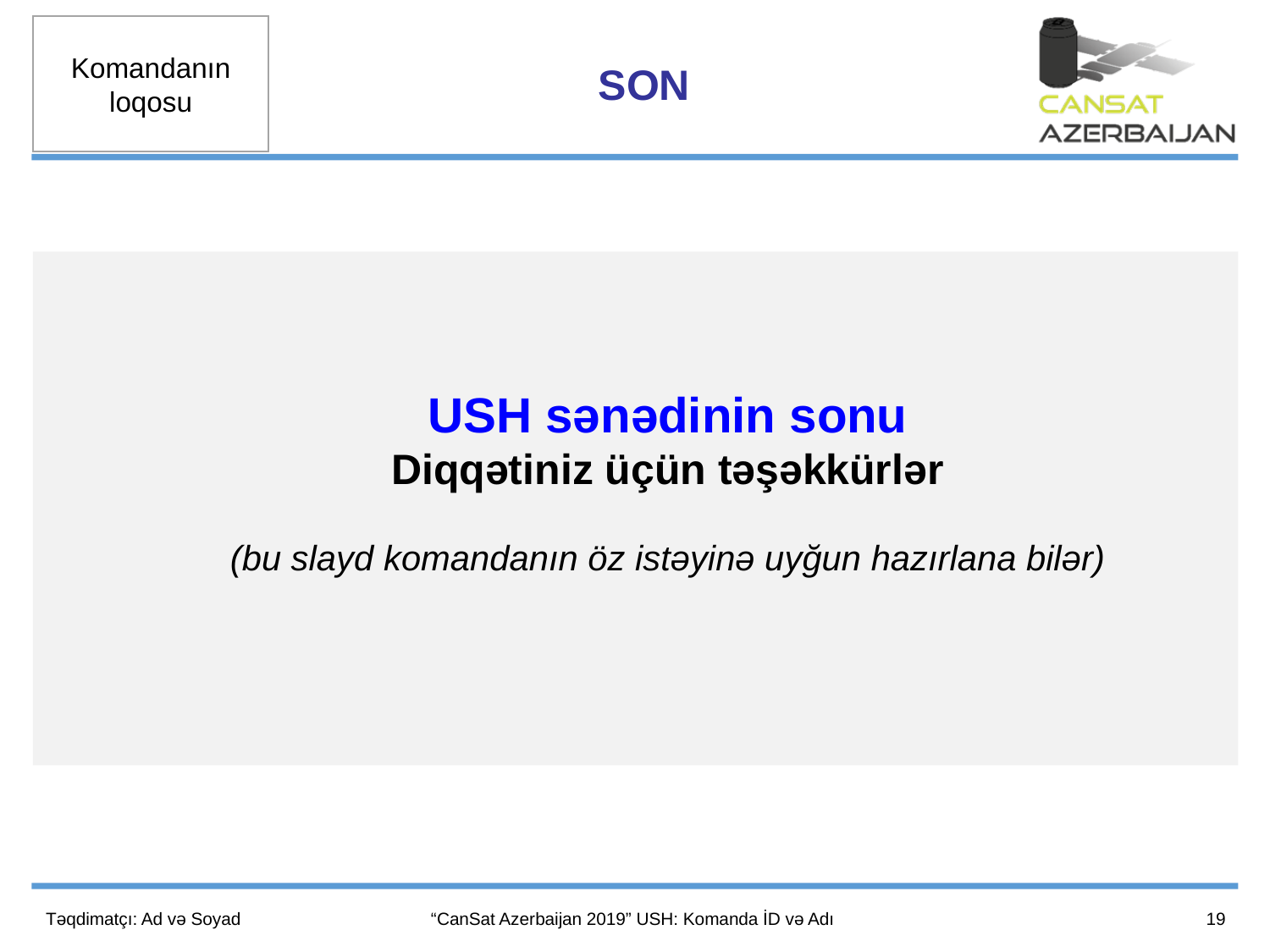

SON

USH sənədinin sonu
Diqqətiniz üçün təşəkkürlər

(bu slayd komandanın öz istəyinə uyğun hazırlana bilər)

19
Təqdimatçı: Ad və Soyad
“CanSat Azerbaijan 2019” USH: Komanda İD və Adı